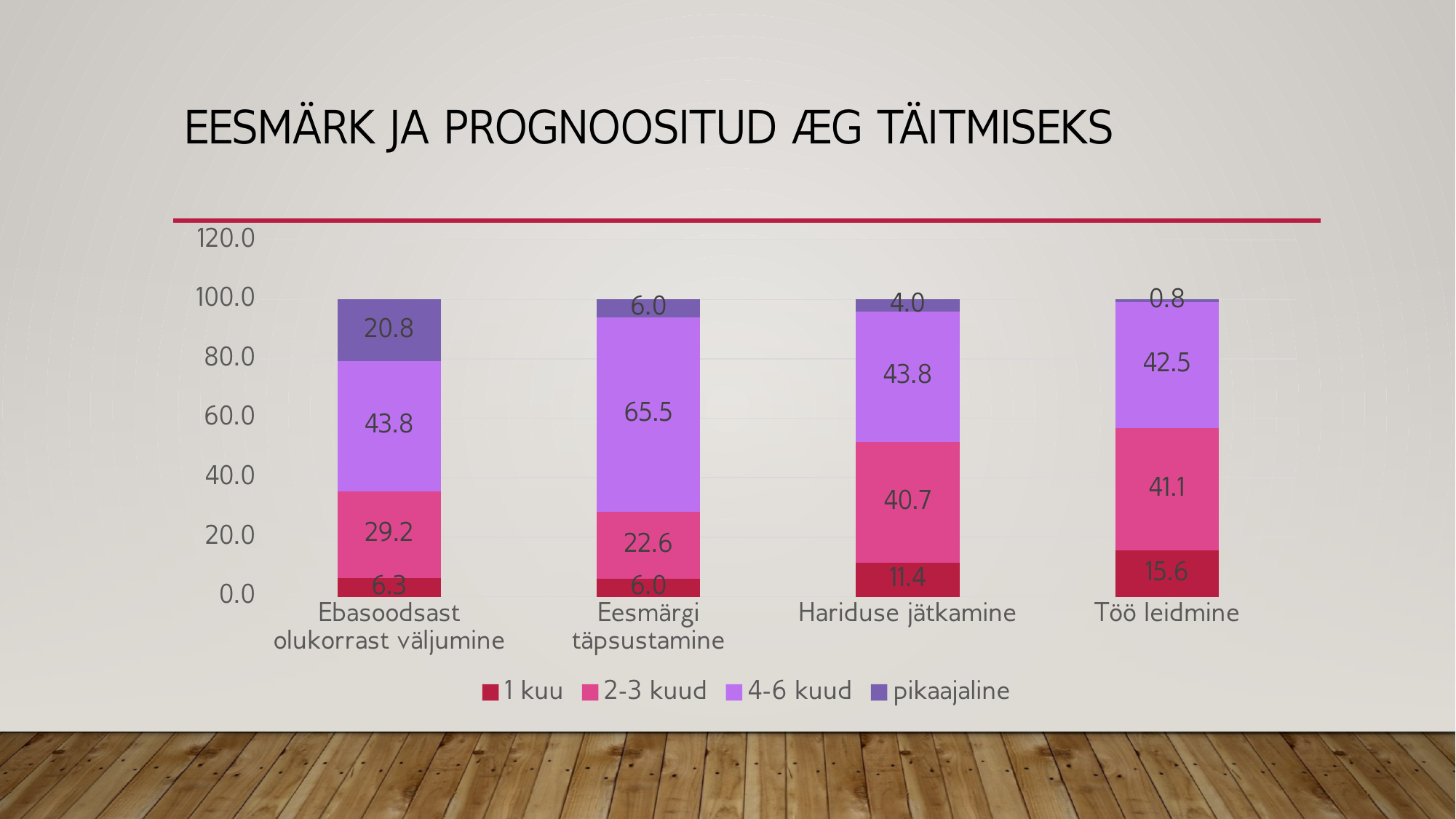

# EesmärK JA PROGNOOSItUD AEG TÄITMISEKS

### Chart

| Category | 1 kuu | 2-3 kuud | 4-6 kuud | pikaajaline |
|---|---|---|---|---|
| Ebasoodsast olukorrast väljumine | 6.25 | 29.166666666666668 | 43.75 | 20.833333333333336 |
| Eesmärgi täpsustamine | 5.952380952380952 | 22.61904761904762 | 65.47619047619048 | 5.952380952380952 |
| Hariduse jätkamine | 11.419753086419753 | 40.74074074074074 | 43.82716049382716 | 4.012345679012346 |
| Töö leidmine | 15.64245810055866 | 41.06145251396648 | 42.45810055865922 | 0.8379888268156425 |